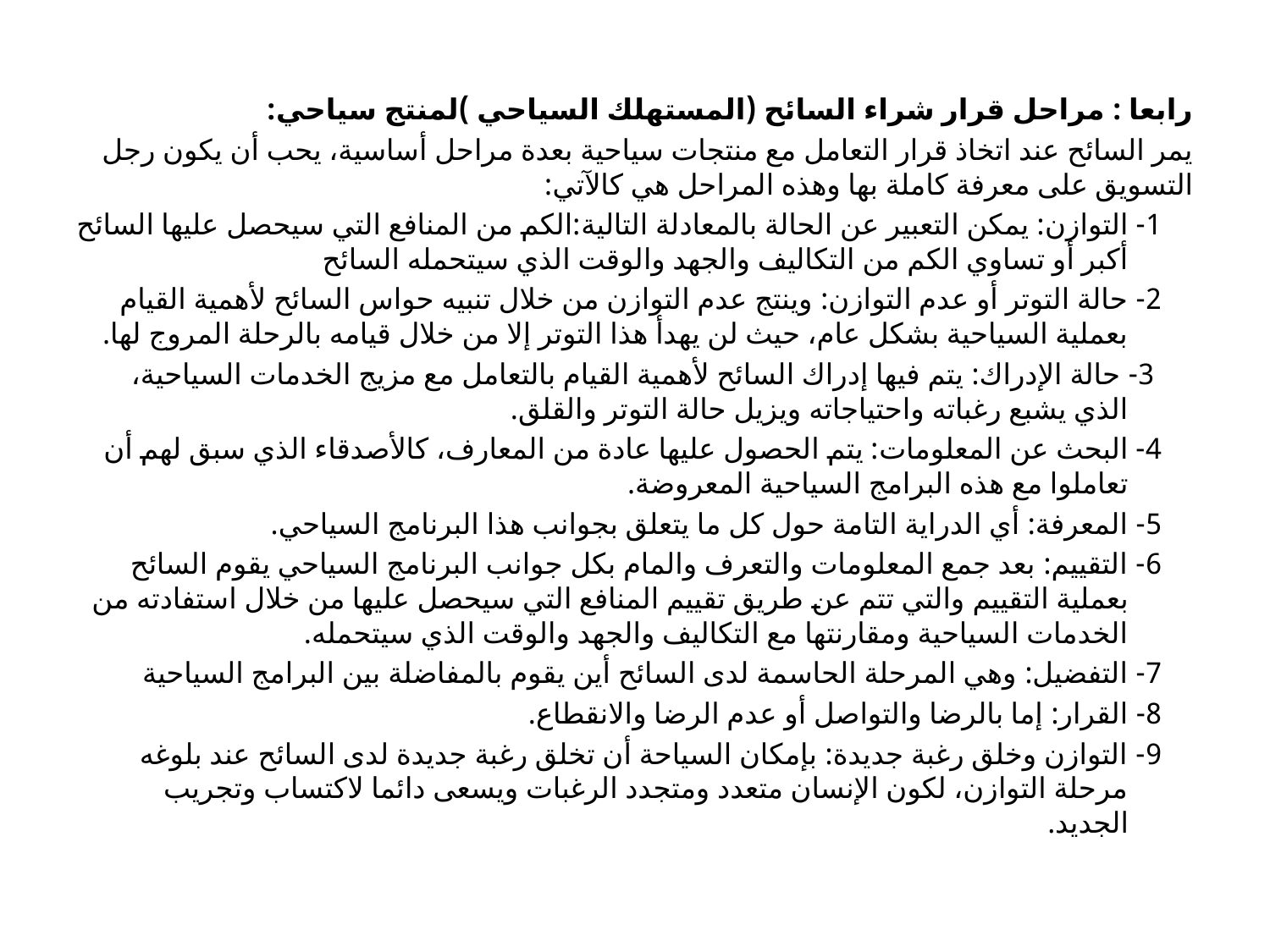

رابعا : مراحل قرار شراء السائح (المستهلك السياحي )لمنتج سياحي:
يمر السائح عند اتخاذ قرار التعامل مع منتجات سياحية بعدة مراحل أساسية، يحب أن يكون رجل التسويق على معرفة كاملة بها وهذه المراحل هي كالآتي:
1- التوازن: يمكن التعبير عن الحالة بالمعادلة التالية:الكم من المنافع التي سيحصل عليها السائح أكبر أو تساوي الكم من التكاليف والجهد والوقت الذي سيتحمله السائح
2- حالة التوتر أو عدم التوازن: وينتج عدم التوازن من خلال تنبيه حواس السائح لأهمية القيام بعملية السياحية بشكل عام، حيث لن يهدأ هذا التوتر إلا من خلال قيامه بالرحلة المروج لها.
 3- حالة الإدراك: يتم فيها إدراك السائح لأهمية القيام بالتعامل مع مزيج الخدمات السياحية، الذي يشبع رغباته واحتياجاته ويزيل حالة التوتر والقلق.
4- البحث عن المعلومات: يتم الحصول عليها عادة من المعارف، كالأصدقاء الذي سبق لهم أن تعاملوا مع هذه البرامج السياحية المعروضة.
5- المعرفة: أي الدراية التامة حول كل ما يتعلق بجوانب هذا البرنامج السياحي.
6- التقييم: بعد جمع المعلومات والتعرف والمام بكل جوانب البرنامج السياحي يقوم السائح بعملية التقييم والتي تتم عن طريق تقييم المنافع التي سيحصل عليها من خلال استفادته من الخدمات السياحية ومقارنتها مع التكاليف والجهد والوقت الذي سيتحمله.
7- التفضيل: وهي المرحلة الحاسمة لدى السائح أين يقوم بالمفاضلة بين البرامج السياحية
8- القرار: إما بالرضا والتواصل أو عدم الرضا والانقطاع.
9- التوازن وخلق رغبة جديدة: بإمكان السياحة أن تخلق رغبة جديدة لدى السائح عند بلوغه مرحلة التوازن، لكون الإنسان متعدد ومتجدد الرغبات ويسعى دائما لاكتساب وتجريب الجديد.